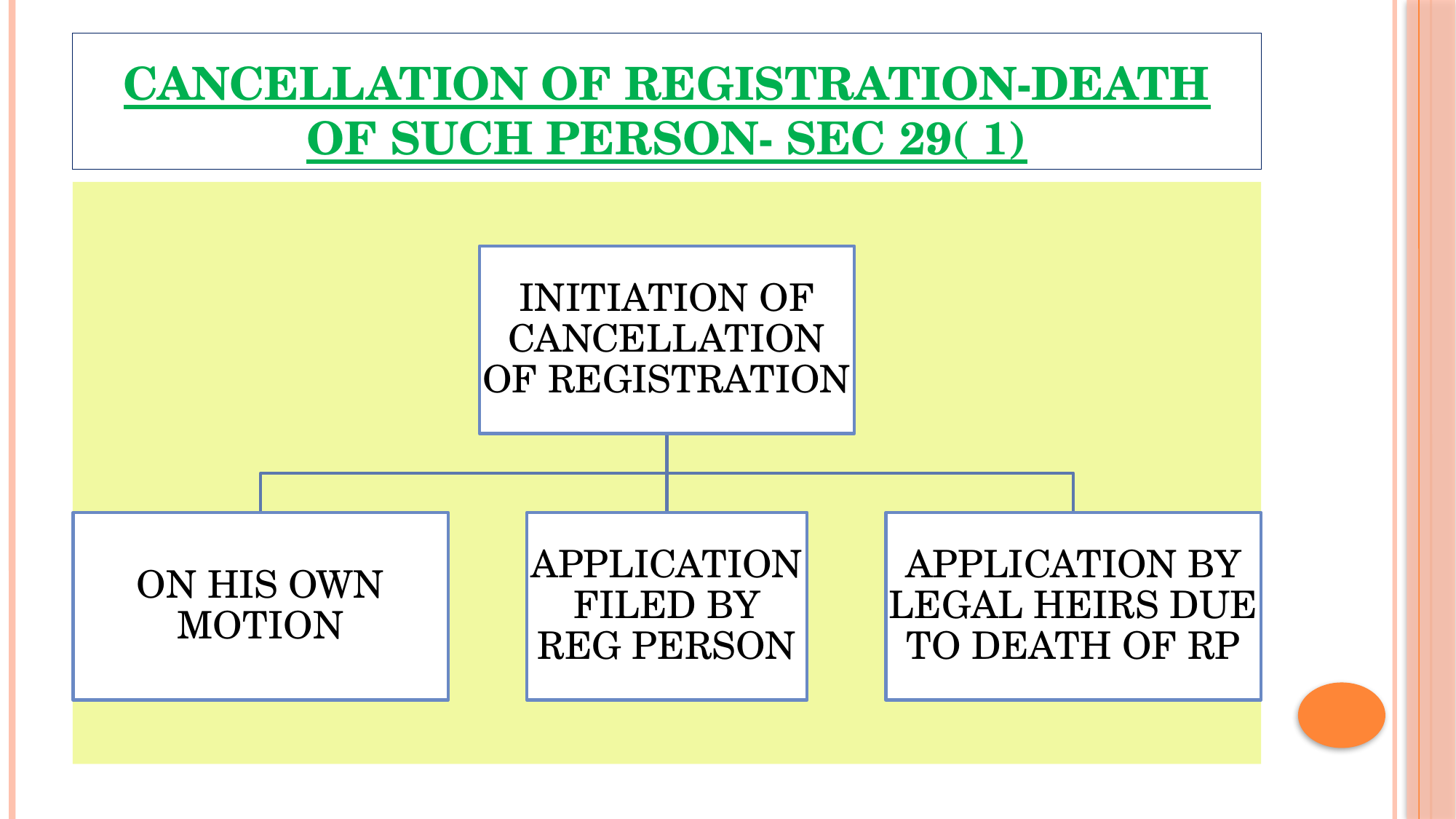

# CANCELLATION OF REGISTRATION-DEATH OF SUCH PERSON- SEC 29( 1)
INITIATION OF CANCELLATION OF REGISTRATION
ON HIS OWN MOTION
APPLICATION FILED BY REG PERSON
APPLICATION BY LEGAL HEIRS DUE TO DEATH OF RP